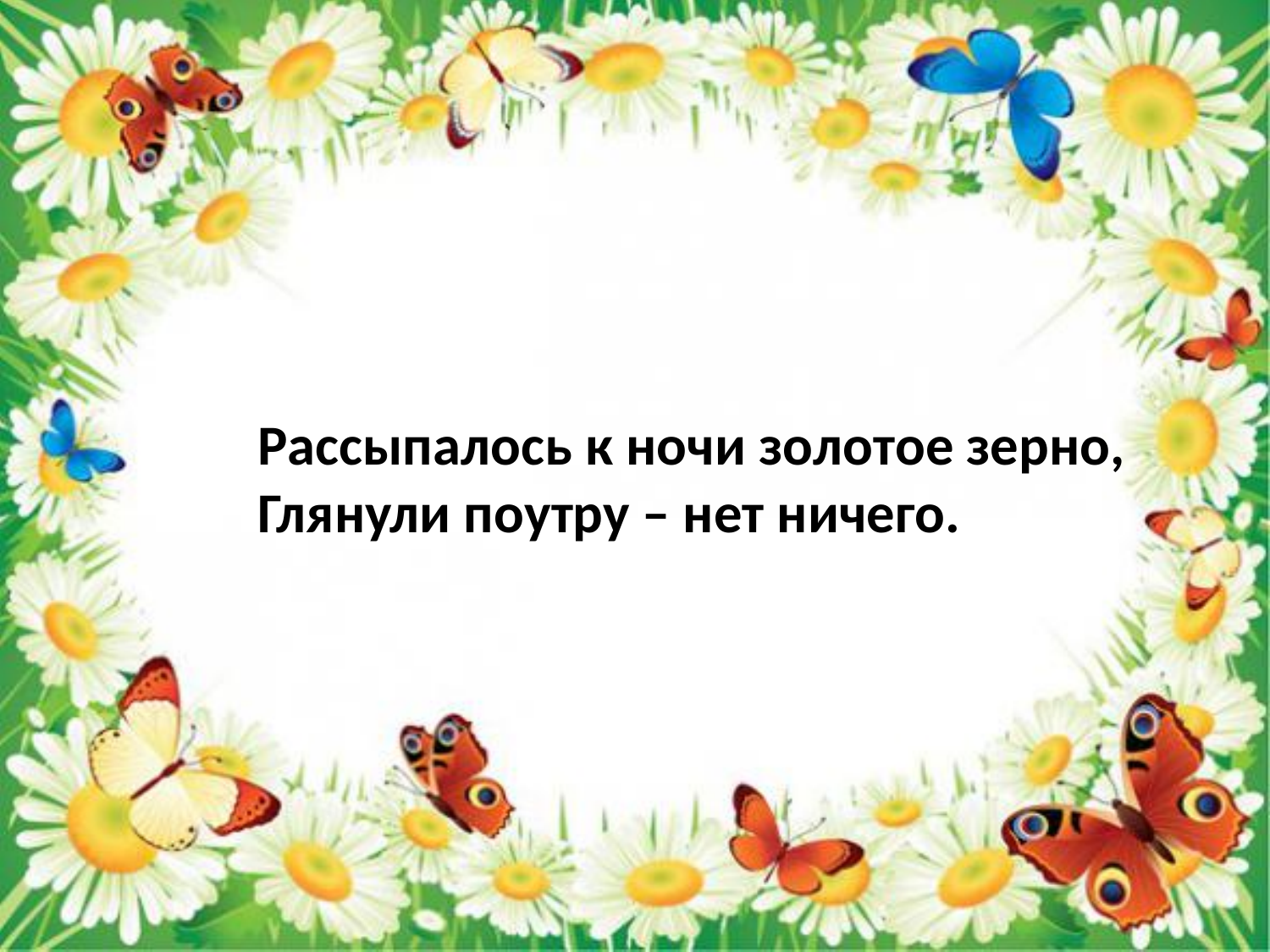

Рассыпалось к ночи золотое зерно,
Глянули поутру – нет ничего.